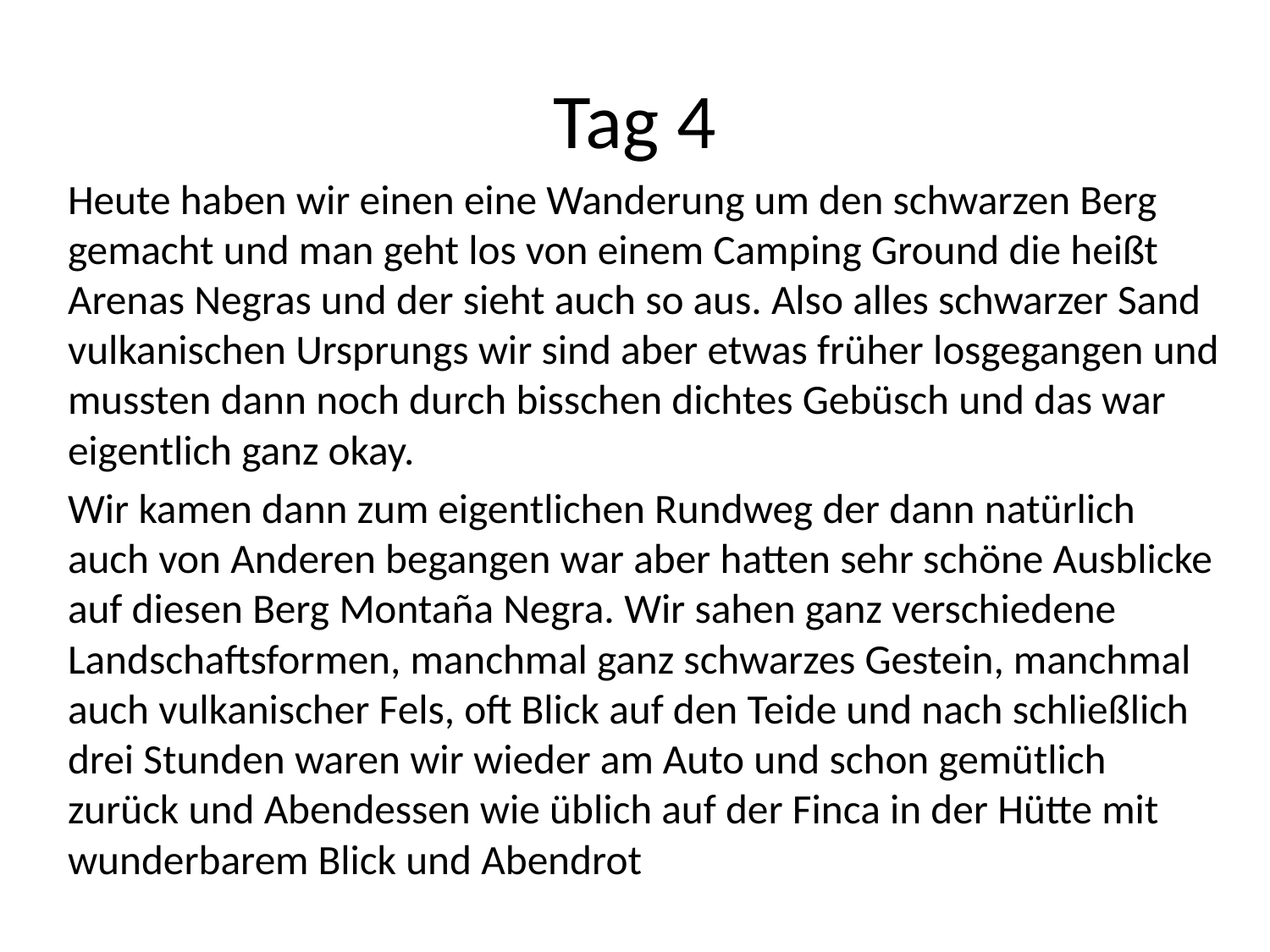

# Tag 4
Heute haben wir einen eine Wanderung um den schwarzen Berg gemacht und man geht los von einem Camping Ground die heißt Arenas Negras und der sieht auch so aus. Also alles schwarzer Sand vulkanischen Ursprungs wir sind aber etwas früher losgegangen und mussten dann noch durch bisschen dichtes Gebüsch und das war eigentlich ganz okay.
Wir kamen dann zum eigentlichen Rundweg der dann natürlich auch von Anderen begangen war aber hatten sehr schöne Ausblicke auf diesen Berg Montaña Negra. Wir sahen ganz verschiedene Landschaftsformen, manchmal ganz schwarzes Gestein, manchmal auch vulkanischer Fels, oft Blick auf den Teide und nach schließlich drei Stunden waren wir wieder am Auto und schon gemütlich zurück und Abendessen wie üblich auf der Finca in der Hütte mit wunderbarem Blick und Abendrot